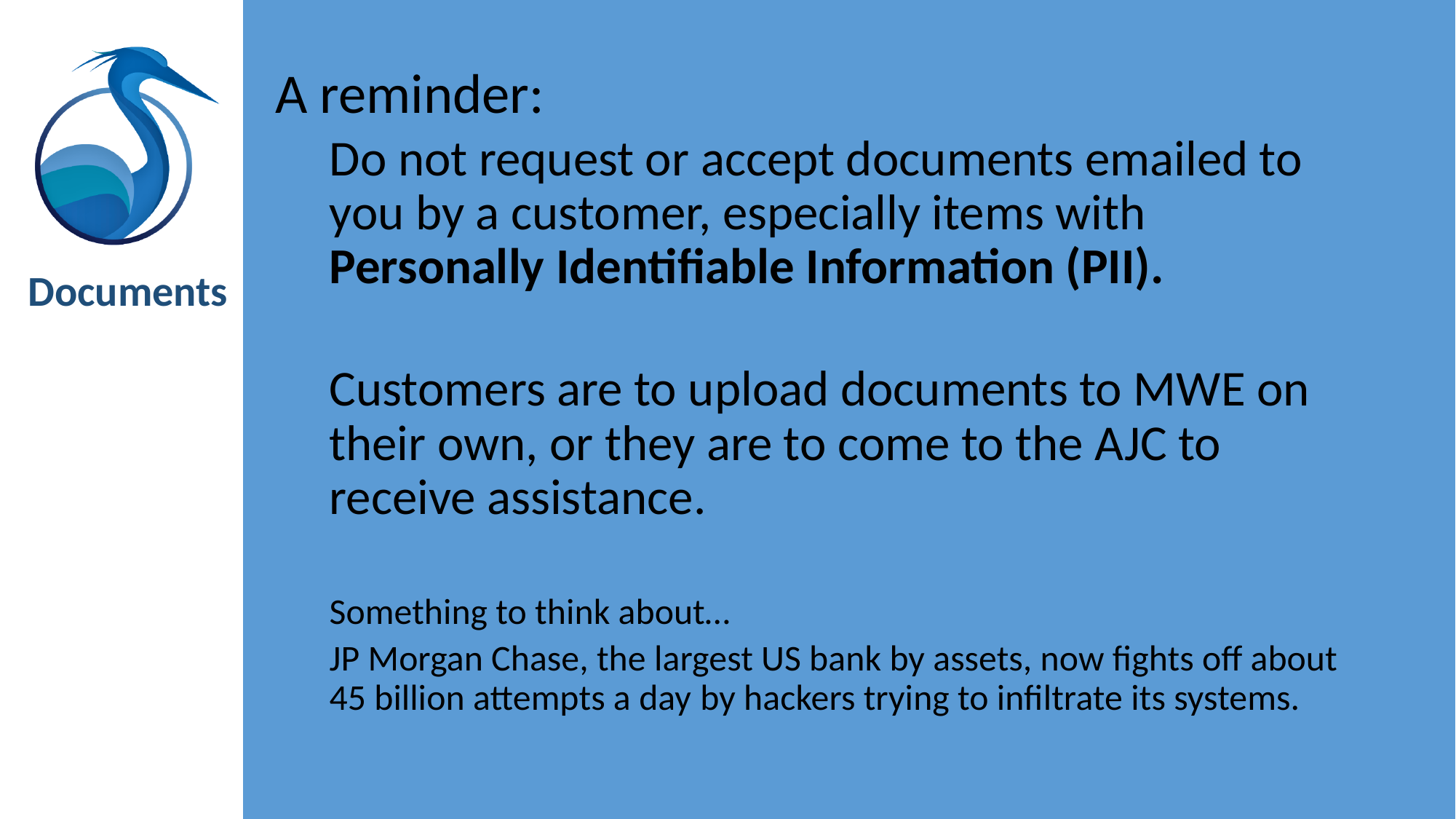

A reminder:
Do not request or accept documents emailed to you by a customer, especially items with Personally Identifiable Information (PII).

Customers are to upload documents to MWE on their own, or they are to come to the AJC to receive assistance.

Something to think about…
JP Morgan Chase, the largest US bank by assets, now fights off about 45 billion attempts a day by hackers trying to infiltrate its systems.

Documents